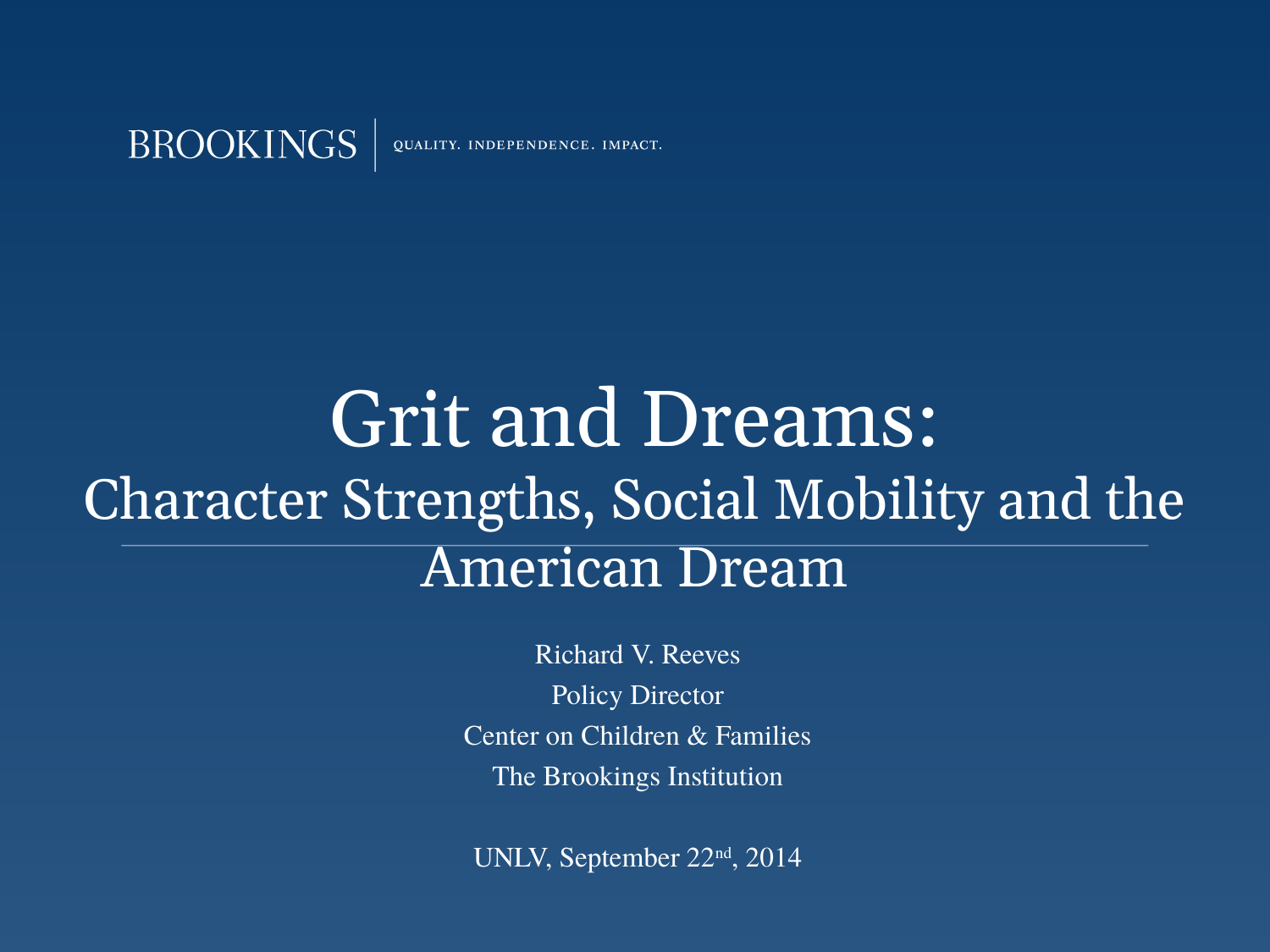

# Grit and Dreams: Character Strengths, Social Mobility and the American Dream
Richard V. Reeves
Policy Director
Center on Children & Families
The Brookings Institution

UNLV, September 22nd, 2014